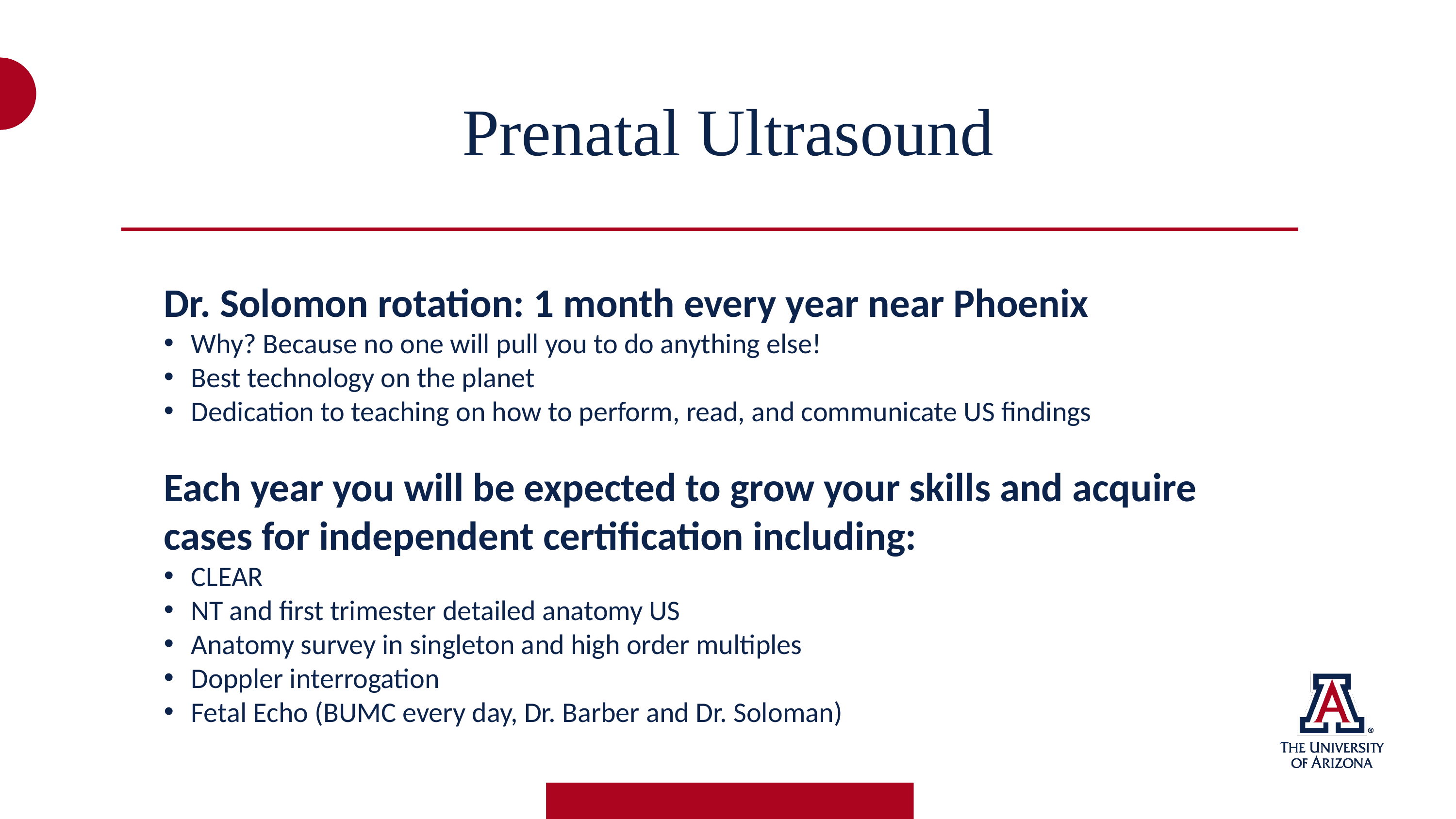

Prenatal Ultrasound

Dr. Solomon rotation: 1 month every year near Phoenix
Why? Because no one will pull you to do anything else!
Best technology on the planet
Dedication to teaching on how to perform, read, and communicate US findings

Each year you will be expected to grow your skills and acquire cases for independent certification including:
CLEAR
NT and first trimester detailed anatomy US
Anatomy survey in singleton and high order multiples
Doppler interrogation
Fetal Echo (BUMC every day, Dr. Barber and Dr. Soloman)